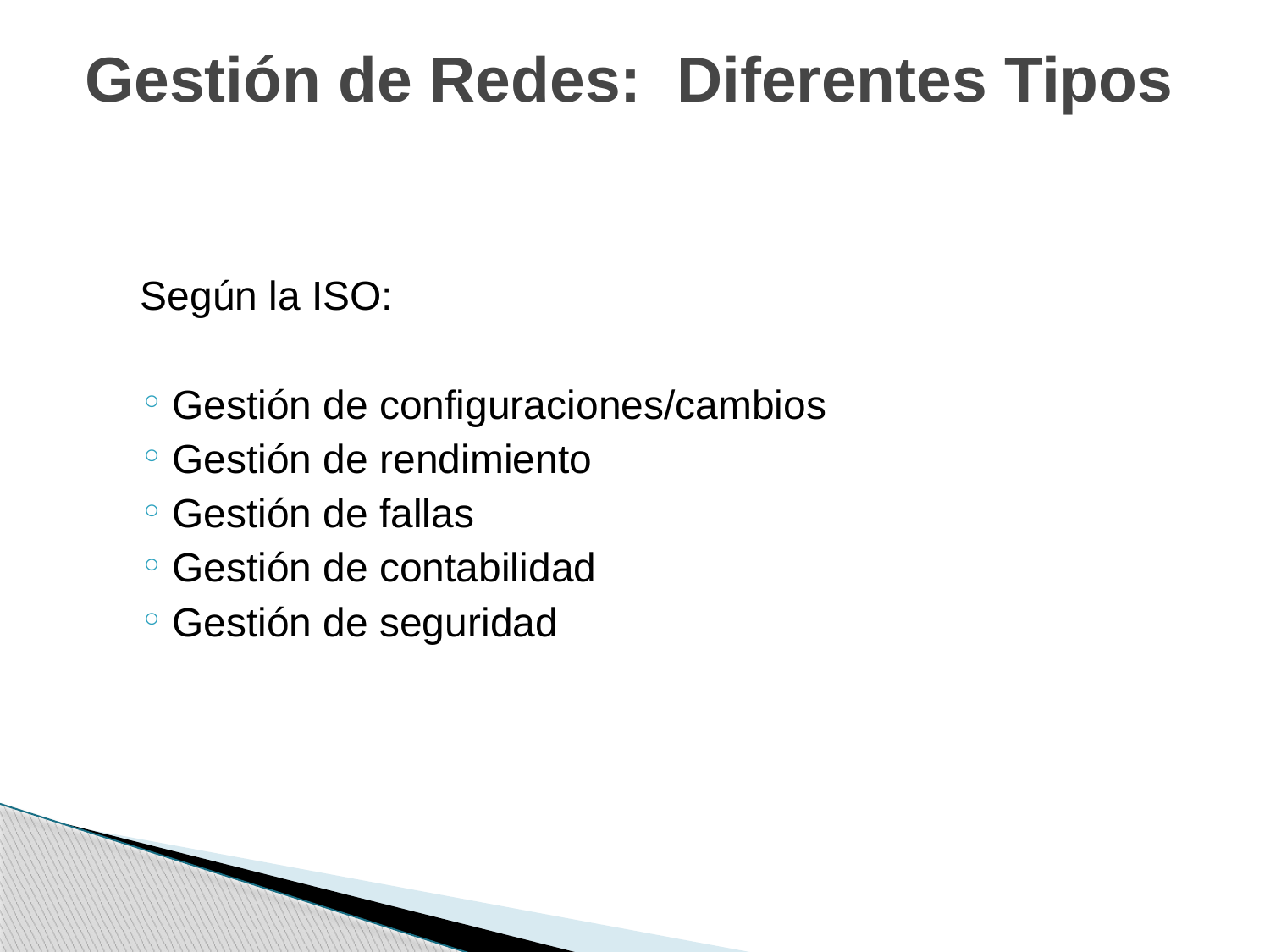

# Gestión de Redes:  Diferentes Tipos

Según la ISO:

Gestión de configuraciones/cambios
Gestión de rendimiento
Gestión de fallas
Gestión de contabilidad
Gestión de seguridad